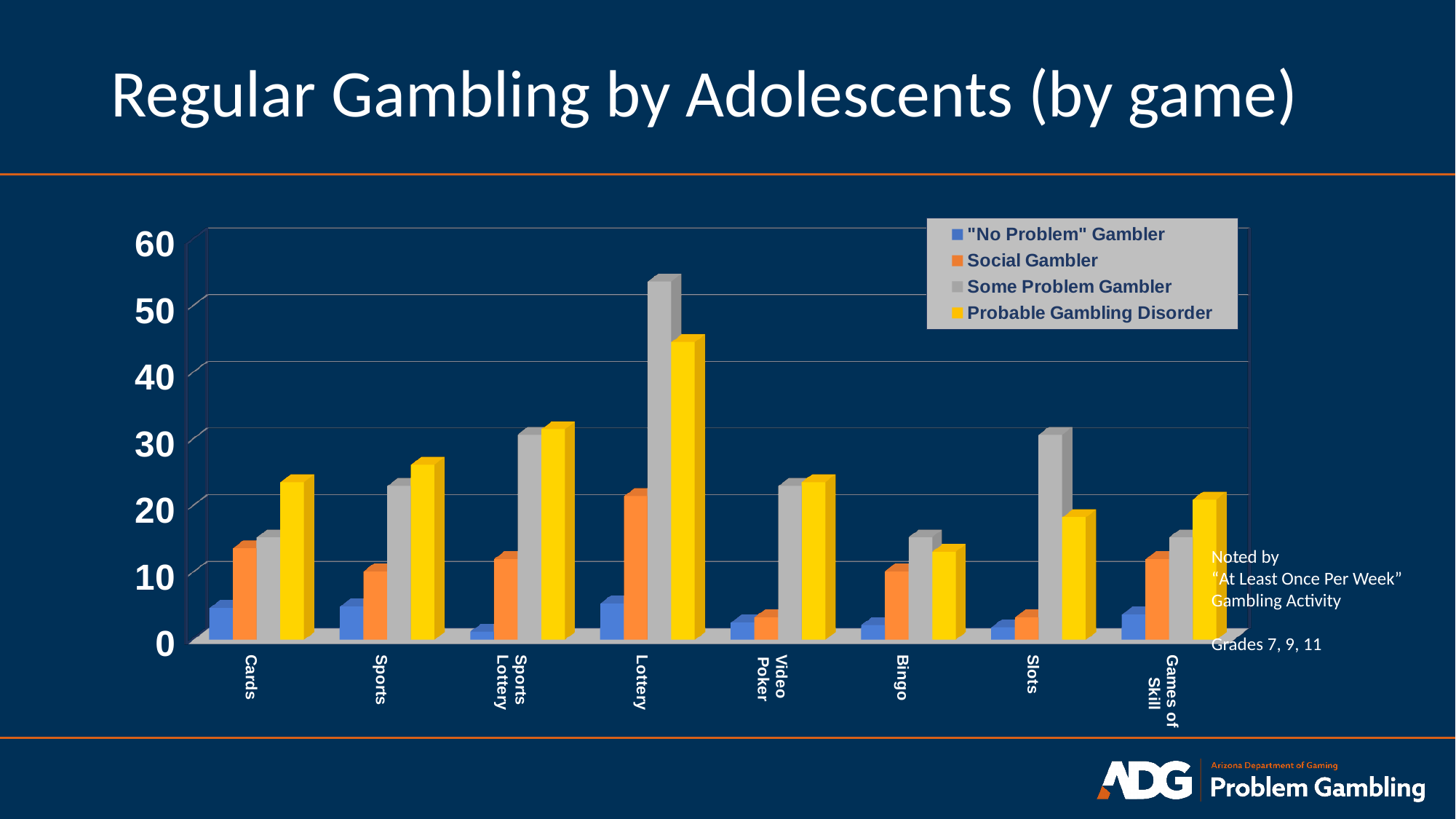

# Regular Gambling by Adolescents (by game)

[unsupported chart]

Noted by
“At Least Once Per Week”
Gambling Activity

Grades 7, 9, 11